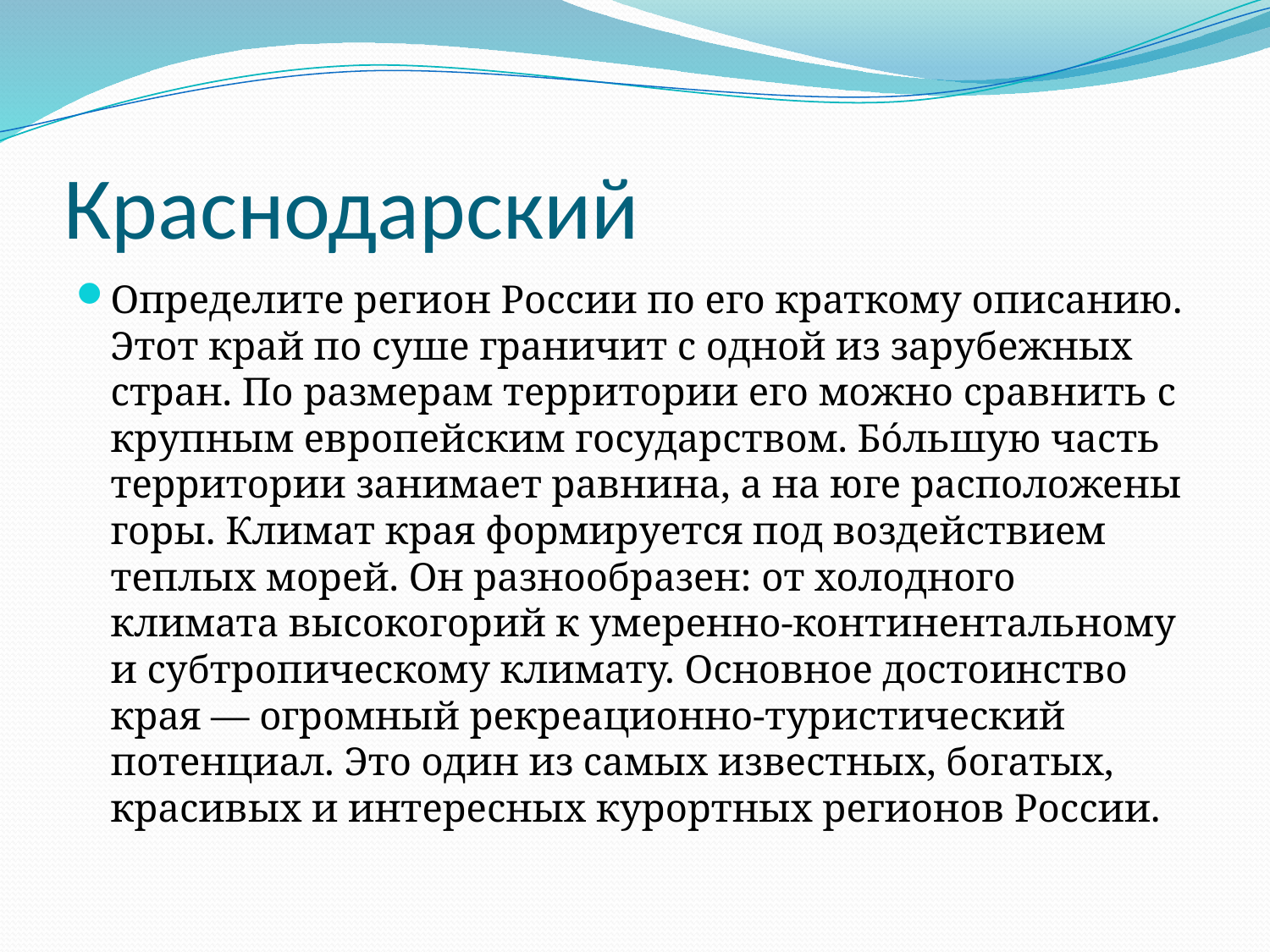

# Краснодарский
Определите регион России по его краткому описанию. Этот край по суше граничит с одной из зарубежных стран. По размерам территории его можно сравнить с крупным европейским государством. Бóльшую часть территории занимает равнина, а на юге расположены горы. Климат края формируется под воздействием теплых морей. Он разнообразен: от холодного климата высокогорий к умеренно-континентальному и субтропическому климату. Основное достоинство края — огромный рекреационно-туристический потенциал. Это один из самых известных, богатых, красивых и интересных курортных регионов России.